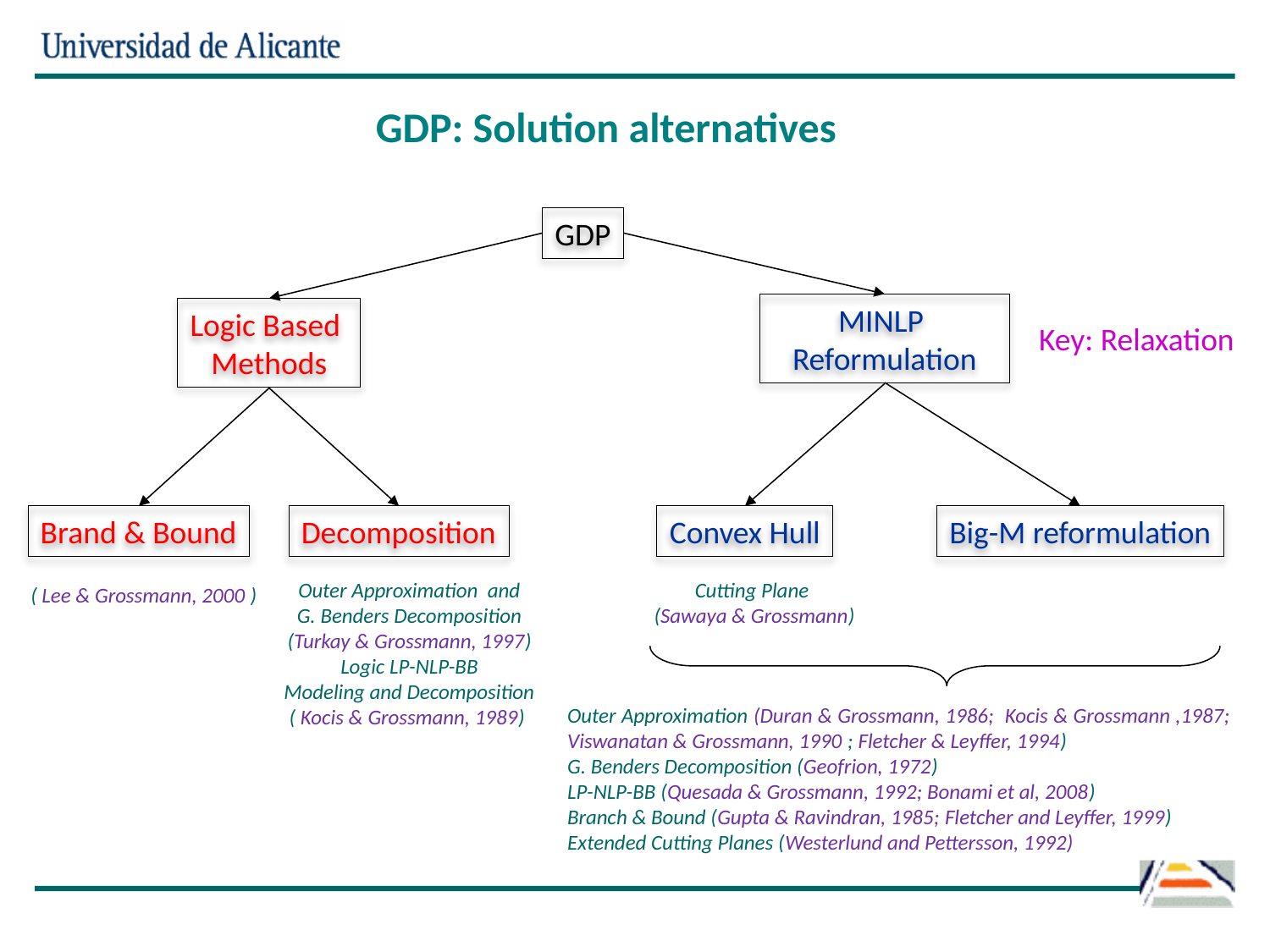

GDP: Solution alternatives
GDP
Logic Based
Methods
MINLP
Reformulation
Key: Relaxation
Convex Hull
Cutting Plane
(Sawaya & Grossmann)
Big-M reformulation
Brand & Bound
( Lee & Grossmann, 2000 )
Decomposition
Outer Approximation  and
G. Benders Decomposition
(Turkay & Grossmann, 1997)
Logic LP-NLP-BB
Modeling and Decomposition
( Kocis & Grossmann, 1989)

Outer Approximation (Duran & Grossmann, 1986;  Kocis & Grossmann ,1987;  Viswanatan & Grossmann, 1990 ; Fletcher & Leyffer, 1994)
G. Benders Decomposition (Geofrion, 1972)
LP-NLP-BB (Quesada & Grossmann, 1992; Bonami et al, 2008)
Branch & Bound (Gupta & Ravindran, 1985; Fletcher and Leyffer, 1999)
Extended Cutting Planes (Westerlund and Pettersson, 1992)